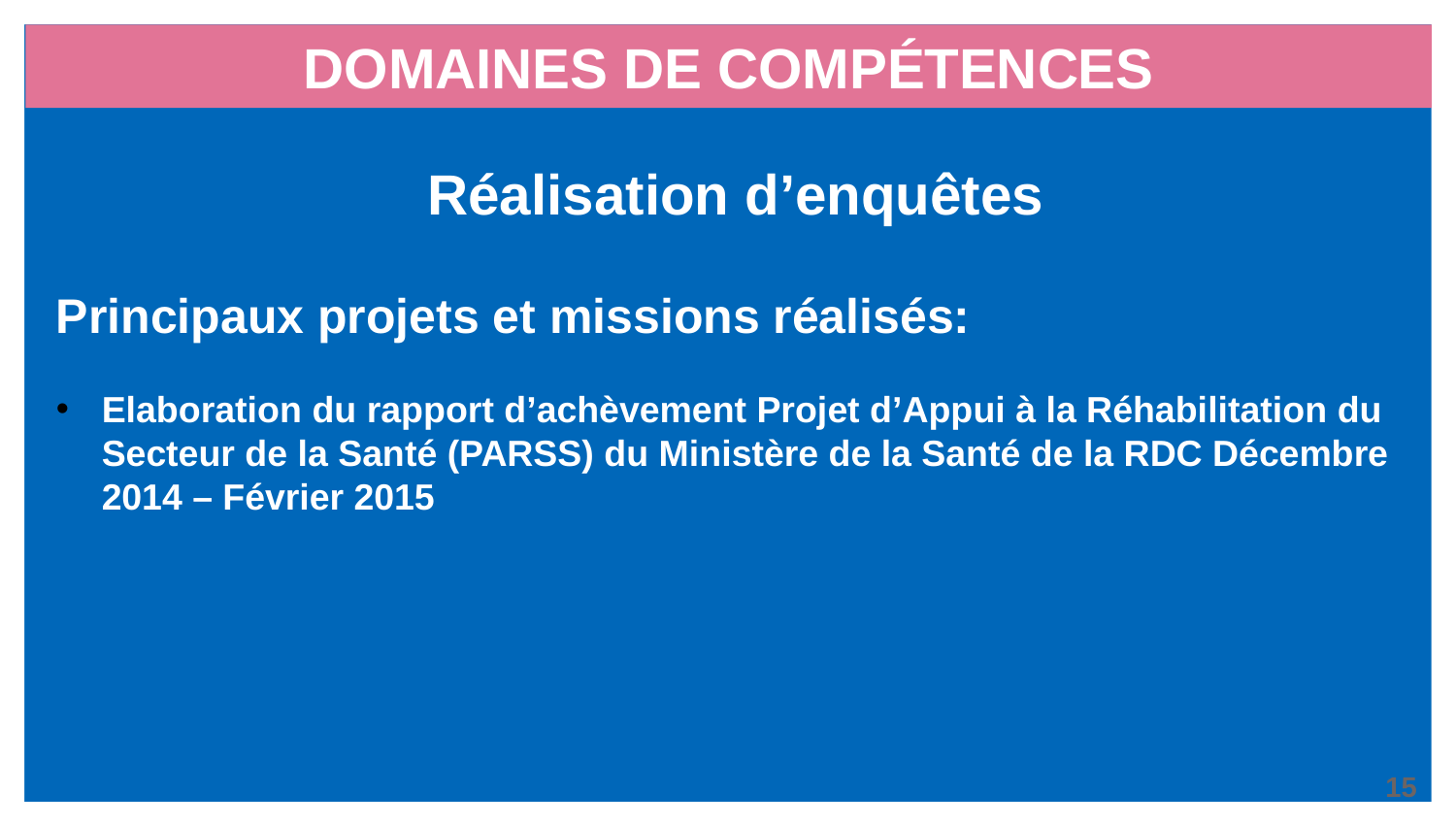

# DOMAINES DE COMPÉTENCES

 Réalisation d’enquêtes

Principaux projets et missions réalisés:

Elaboration du rapport d’achèvement Projet d’Appui à la Réhabilitation du Secteur de la Santé (PARSS) du Ministère de la Santé de la RDC Décembre 2014 – Février 2015

15